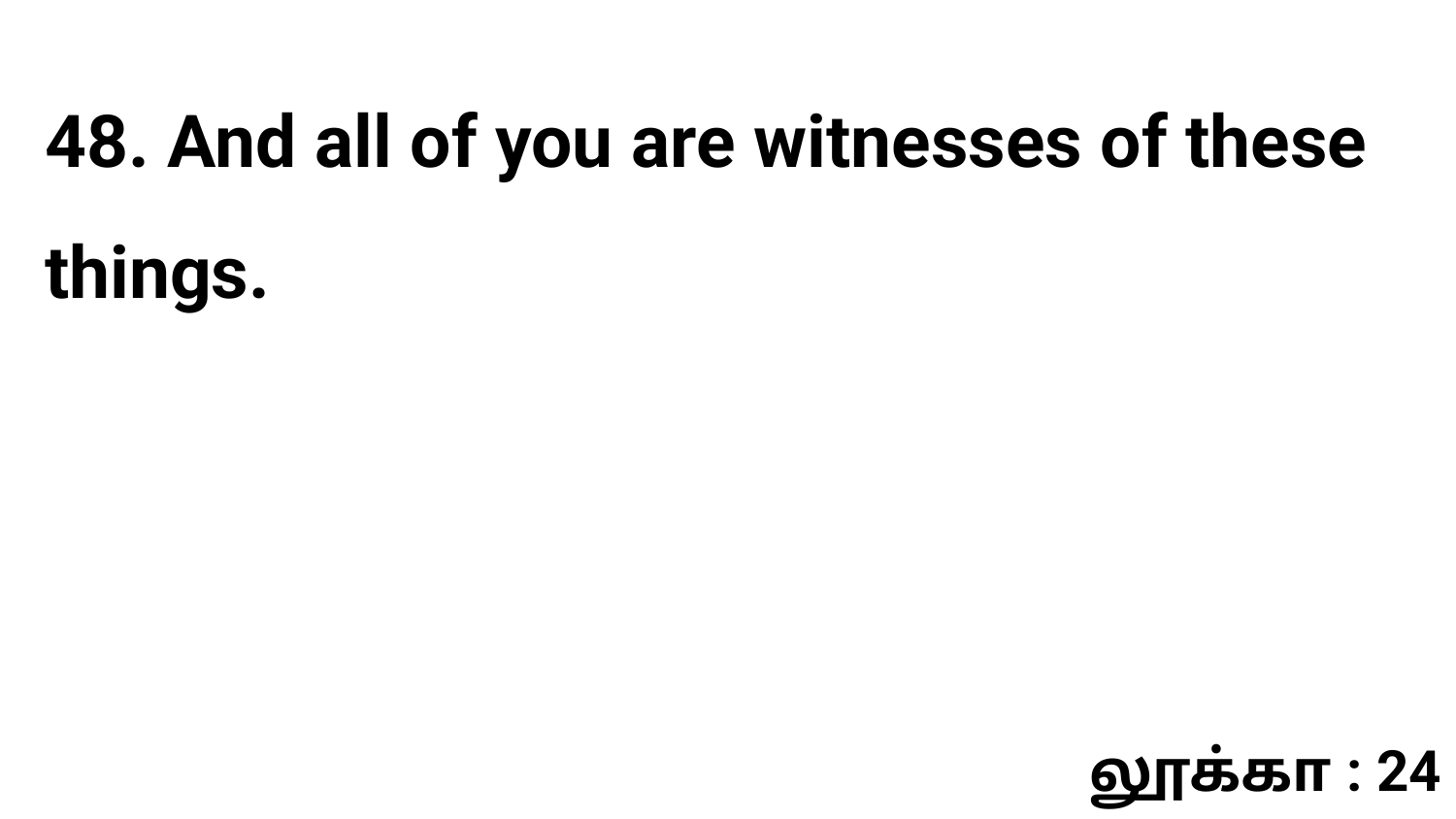

48. And all of you are witnesses of these things.
லூக்கா : 24